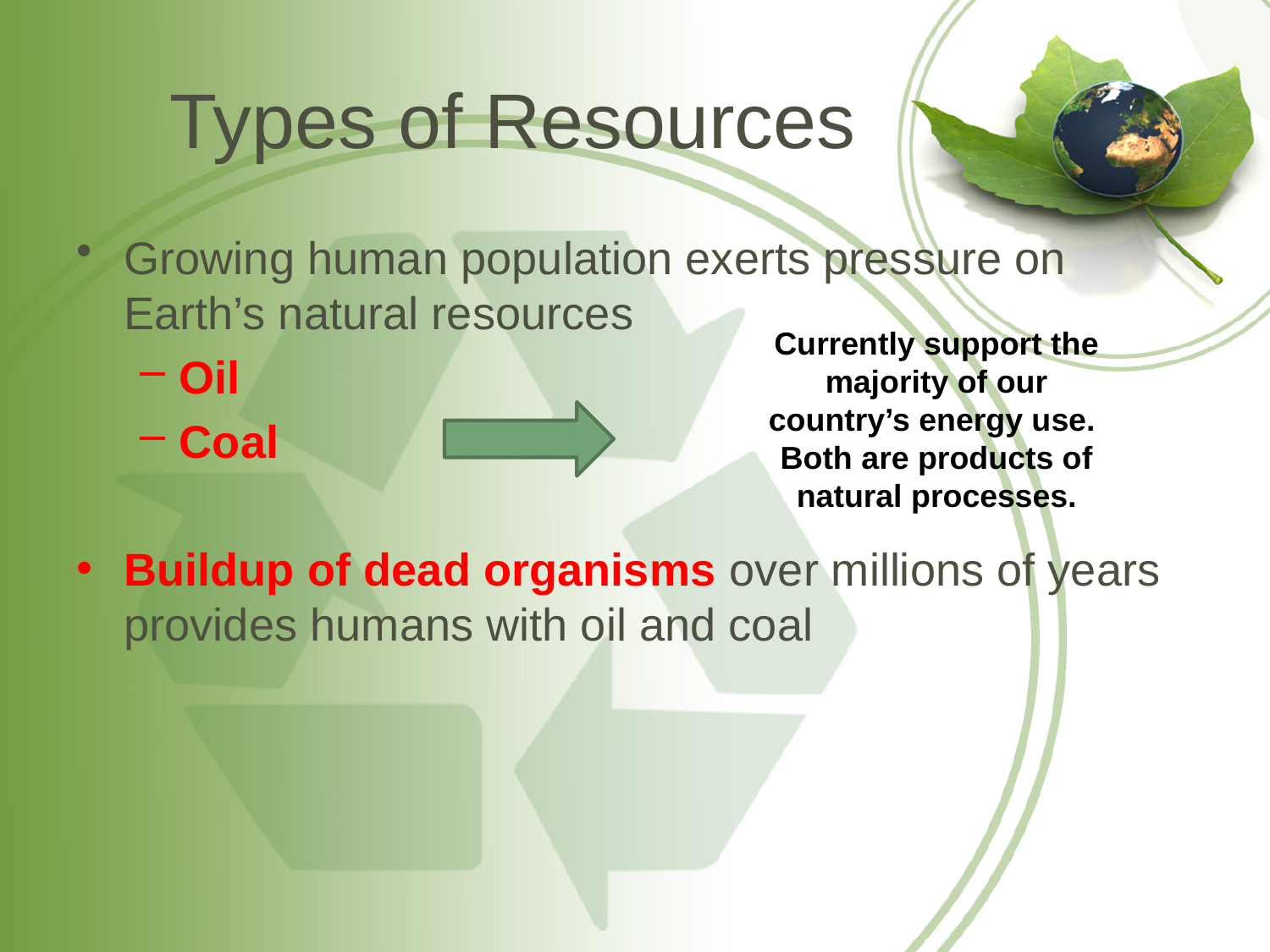

# Types of Resources
Growing human population exerts pressure on Earth’s natural resources
Oil
Coal

Buildup of dead organisms over millions of years provides humans with oil and coal
Currently support the majority of our country’s energy use.  Both are products of natural processes.